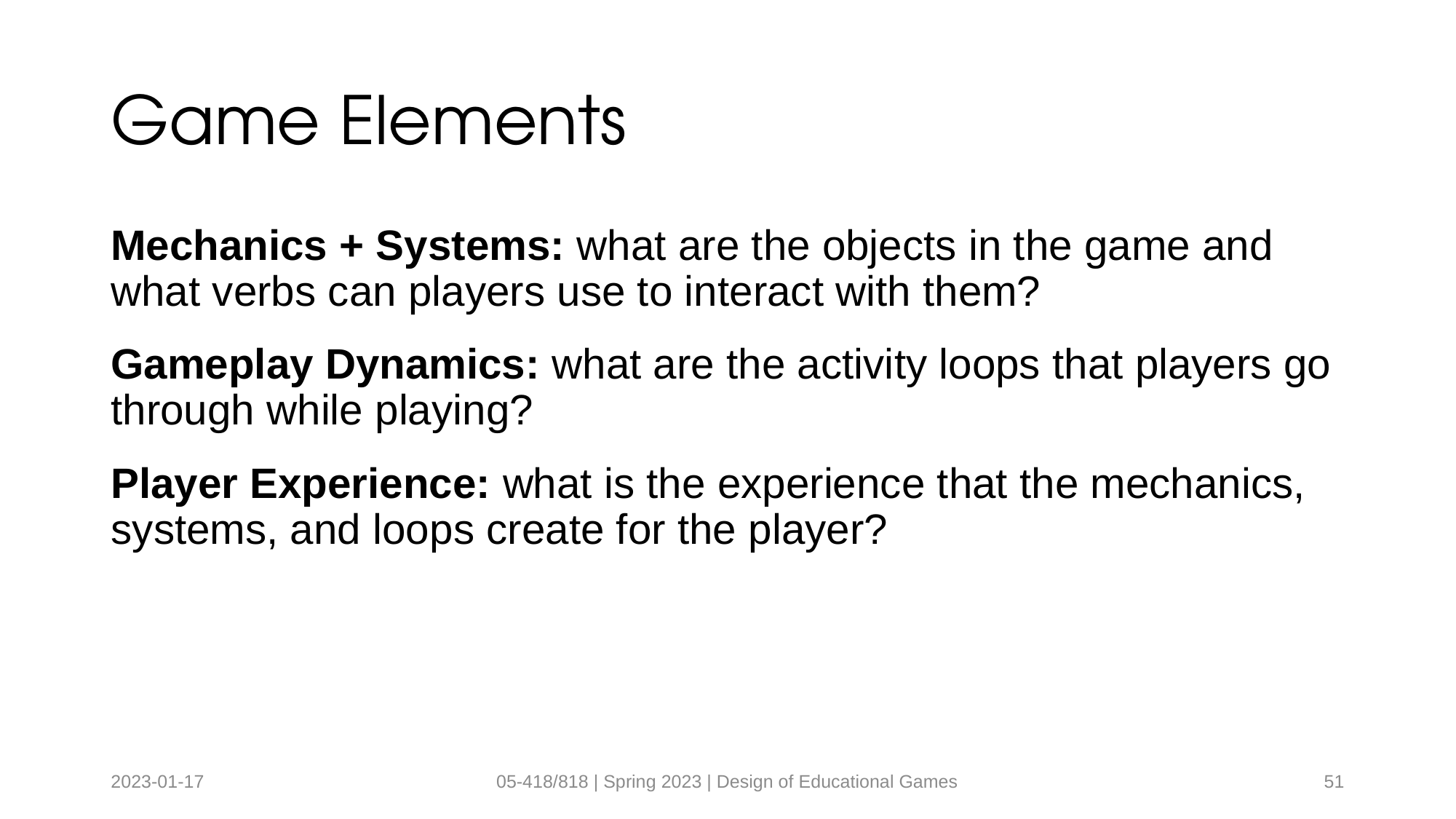

# Game Elements
Mechanics + Systems: what are the objects in the game and what verbs can players use to interact with them?
Gameplay Dynamics: what are the activity loops that players go through while playing?
Player Experience: what is the experience that the mechanics, systems, and loops create for the player?
2023-01-17
05-418/818 | Spring 2023 | Design of Educational Games
51